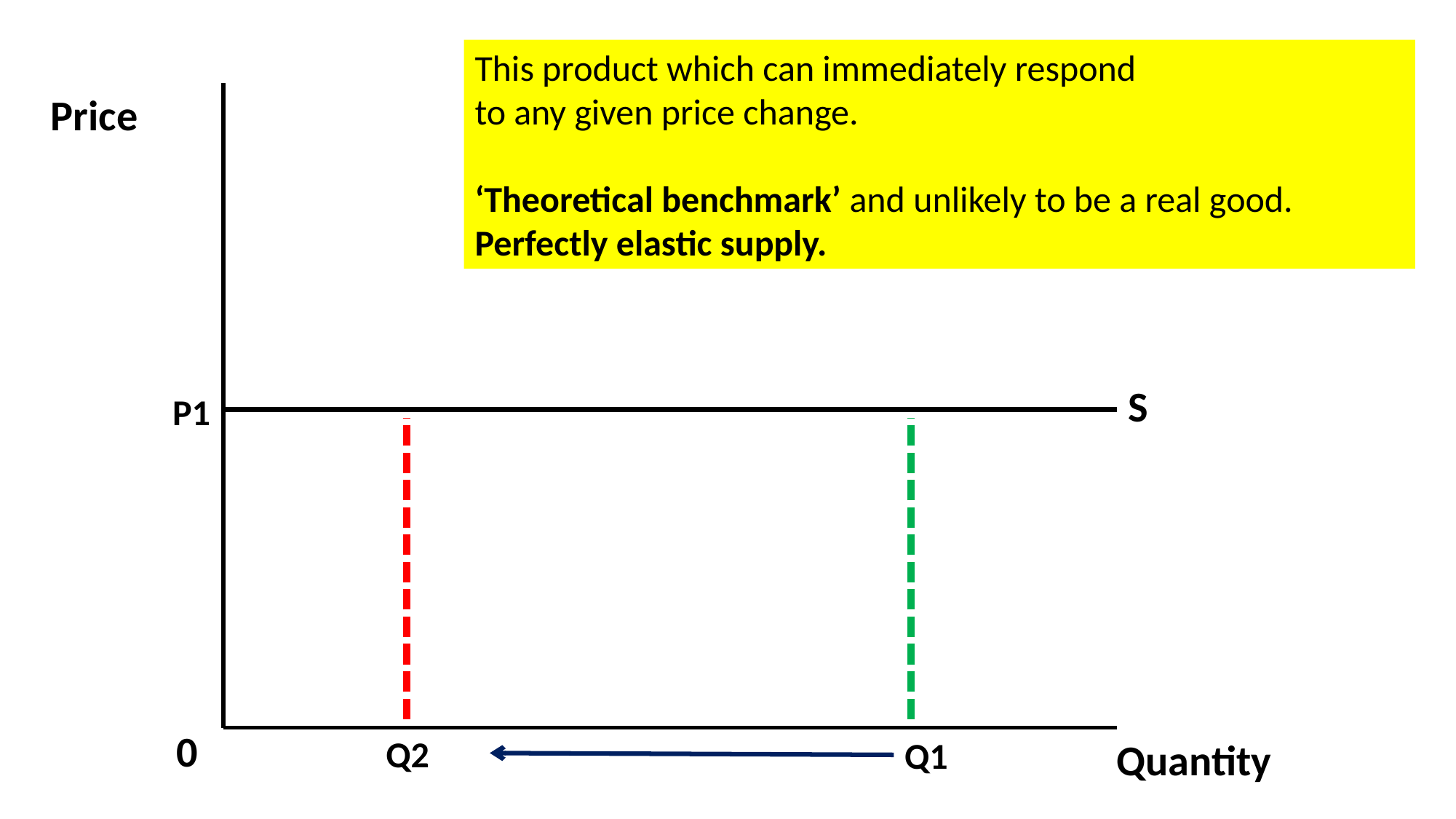

This product which can immediately respond
to any given price change.

‘Theoretical benchmark’ and unlikely to be a real good.
Perfectly elastic supply.
Price
S
P1
0
Q2
Q1
Quantity